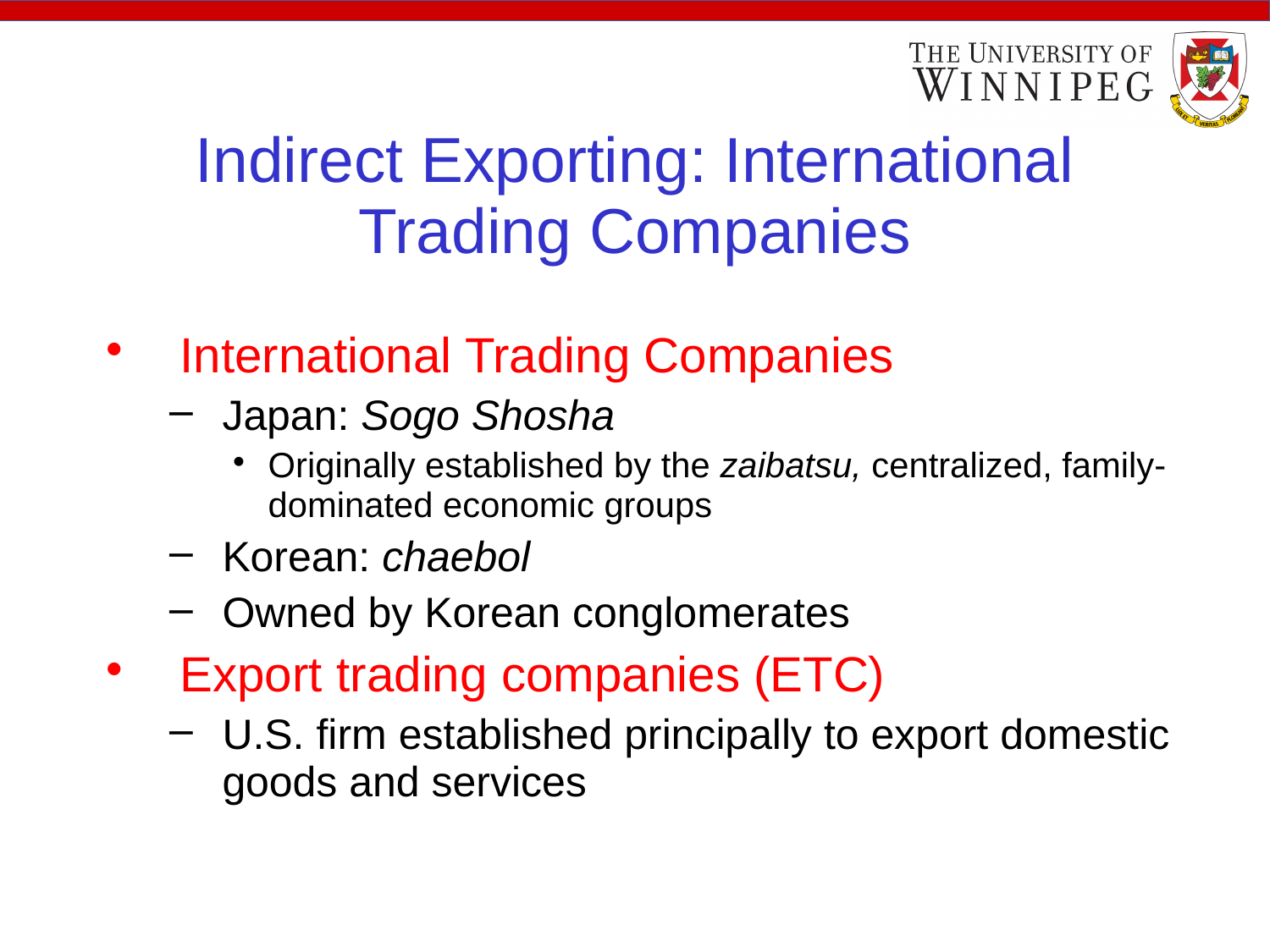

Indirect Exporting: International Trading Companies
International Trading Companies
Japan: Sogo Shosha
Originally established by the zaibatsu, centralized, family-dominated economic groups
Korean: chaebol
Owned by Korean conglomerates
Export trading companies (ETC)
U.S. firm established principally to export domestic goods and services